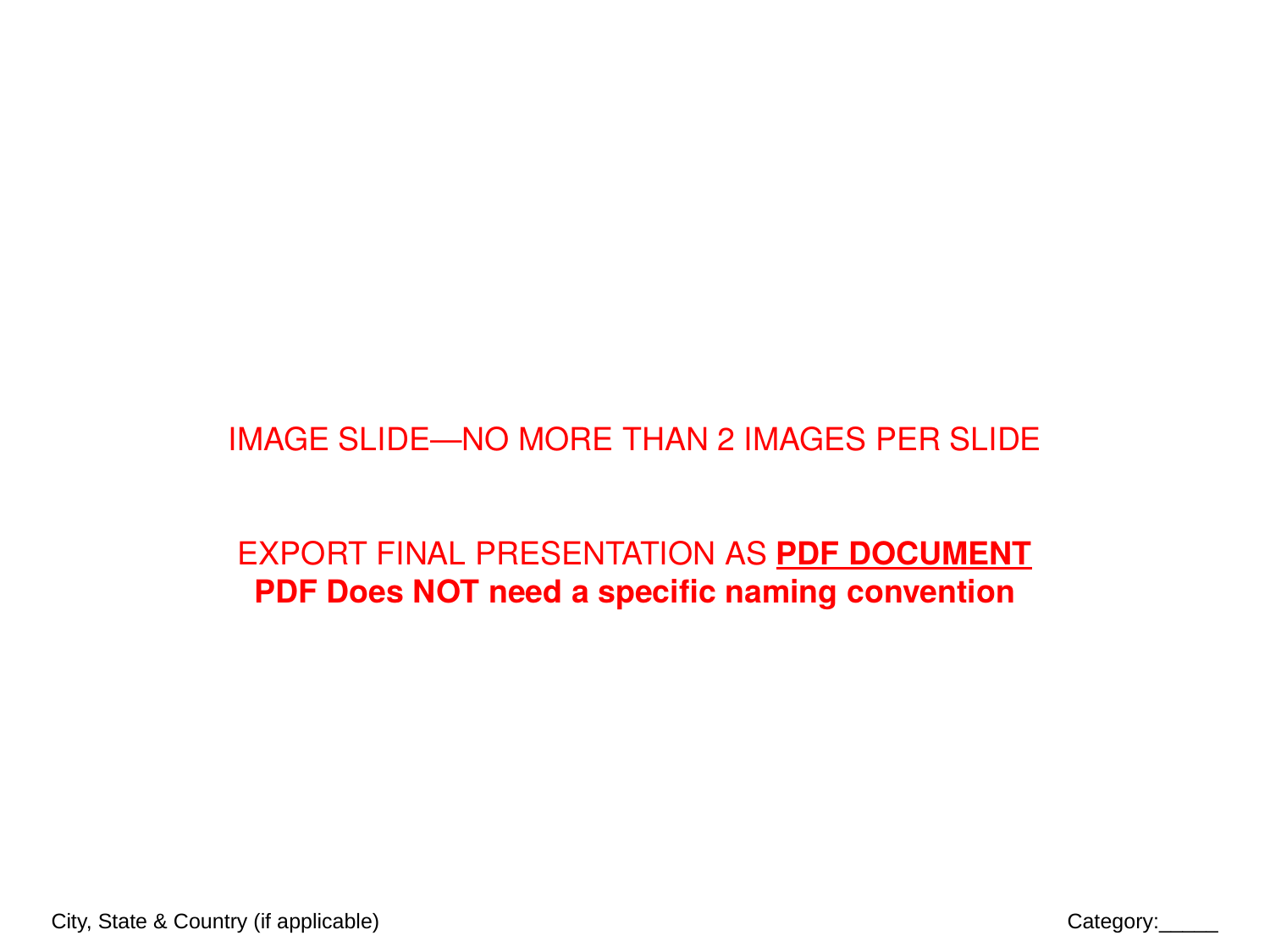

IMAGE SLIDE—NO MORE THAN 2 IMAGES PER SLIDE

EXPORT FINAL PRESENTATION AS PDF DOCUMENT
PDF Does NOT need a specific naming convention

City, State & Country (if applicable)				                                       	Category:_____